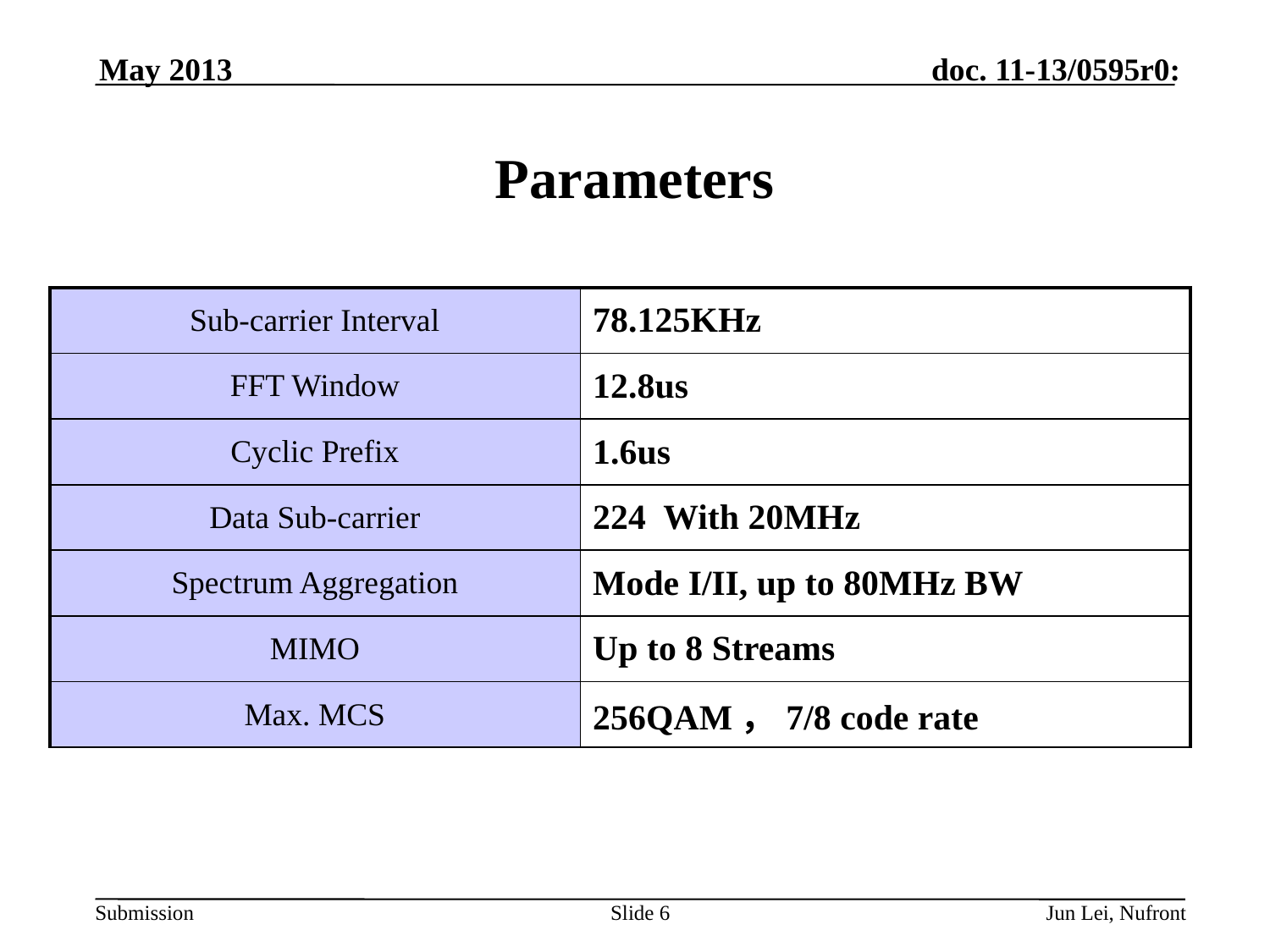

May 2013
# Parameters

| Sub-carrier Interval | 78.125KHz |
| --- | --- |
| FFT Window | 12.8us |
| Cyclic Prefix | 1.6us |
| Data Sub-carrier | 224 With 20MHz |
| Spectrum Aggregation | Mode I/II, up to 80MHz BW |
| MIMO | Up to 8 Streams |
| Max. MCS | 256QAM，7/8 code rate |
Slide 6
Jun Lei, Nufront